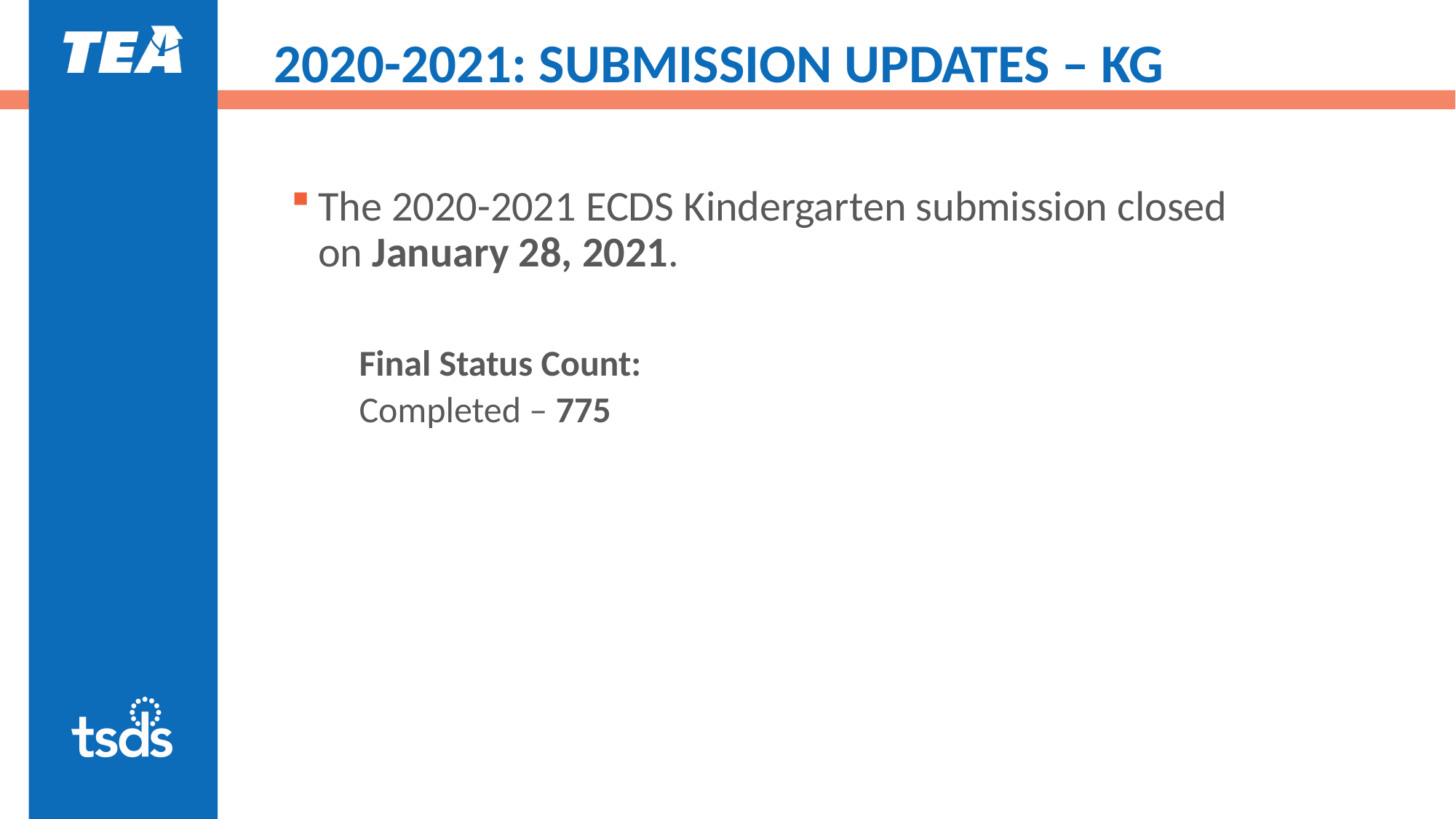

# 2020-2021: SUBMISSION UPDATES – KG
The 2020-2021 ECDS Kindergarten submission closed on January 28, 2021.​

Final Status Count: ​
Completed – 775